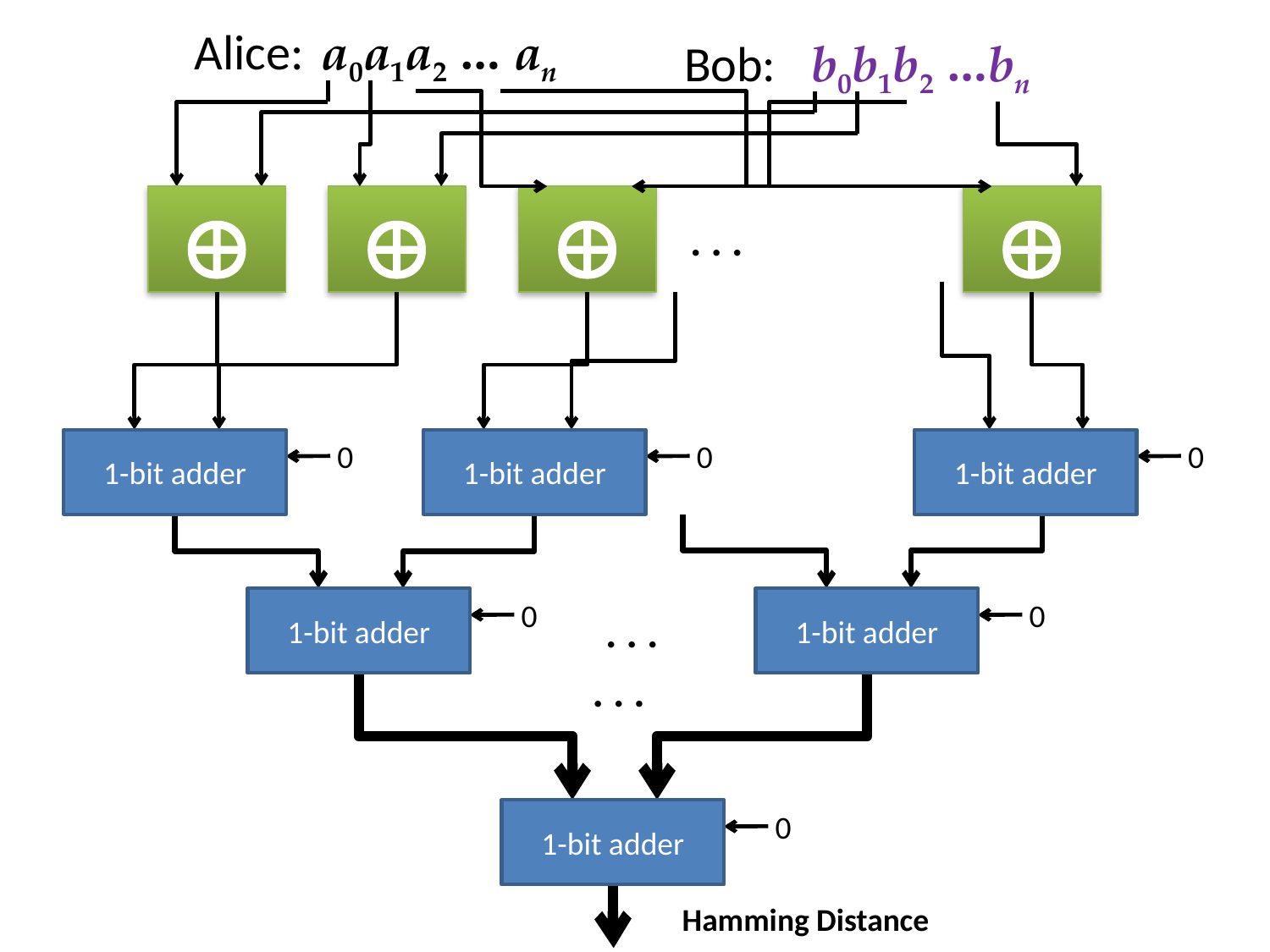

Alice:	a0a1a2 … an
Bob:	b0b1b2 …bn
⊕
⊕
⊕
⊕
. . .
1-bit adder

1-bit adder

1-bit adder

0
0
0
1-bit adder

1-bit adder

0
0
. . .
   . . .
1-bit adder

0
Hamming Distance